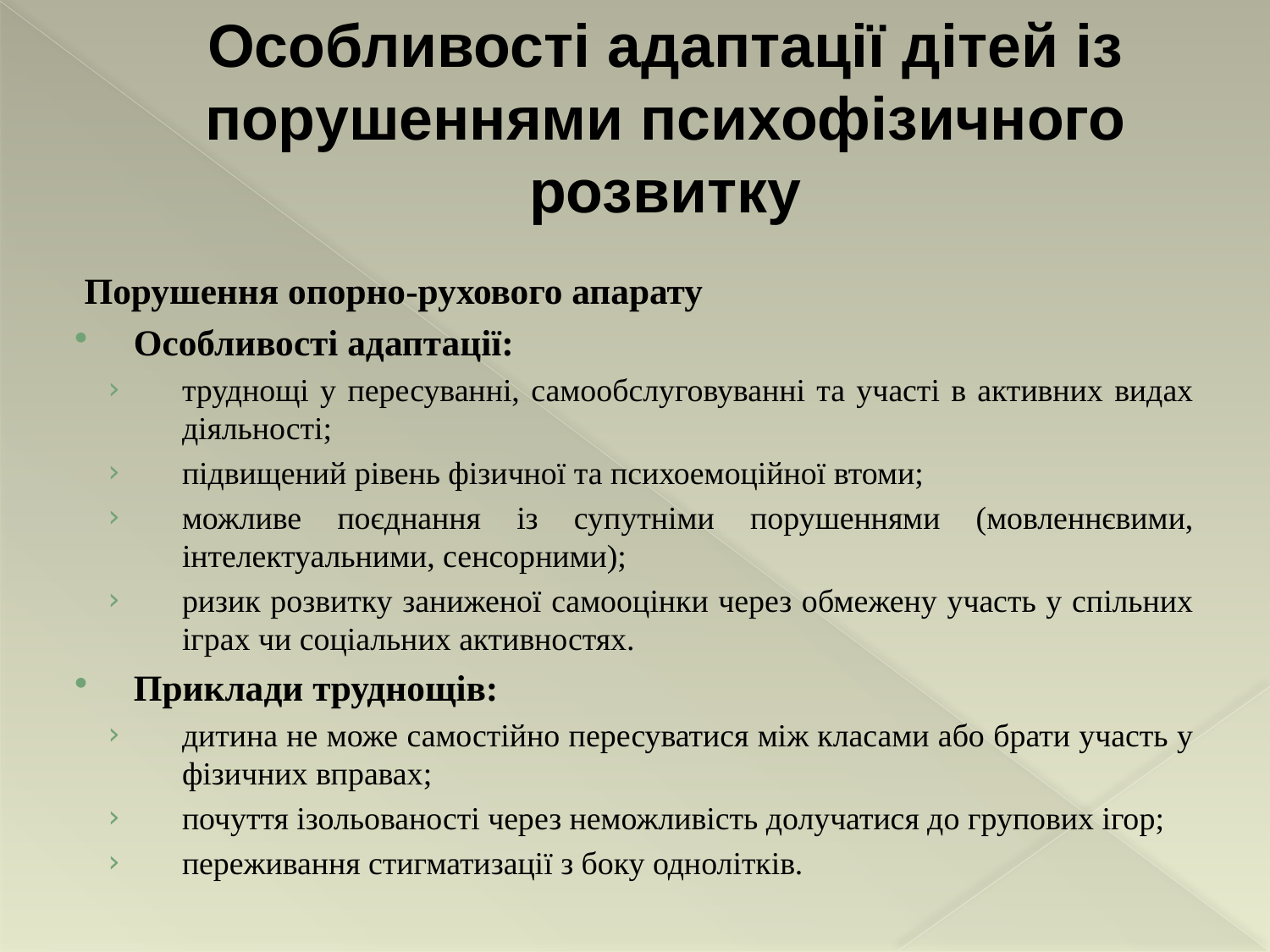

# Особливості адаптації дітей із порушеннями психофізичного розвитку
Порушення опорно-рухового апарату
Особливості адаптації:
труднощі у пересуванні, самообслуговуванні та участі в активних видах діяльності;
підвищений рівень фізичної та психоемоційної втоми;
можливе поєднання із супутніми порушеннями (мовленнєвими, інтелектуальними, сенсорними);
ризик розвитку заниженої самооцінки через обмежену участь у спільних іграх чи соціальних активностях.
Приклади труднощів:
дитина не може самостійно пересуватися між класами або брати участь у фізичних вправах;
почуття ізольованості через неможливість долучатися до групових ігор;
переживання стигматизації з боку однолітків.